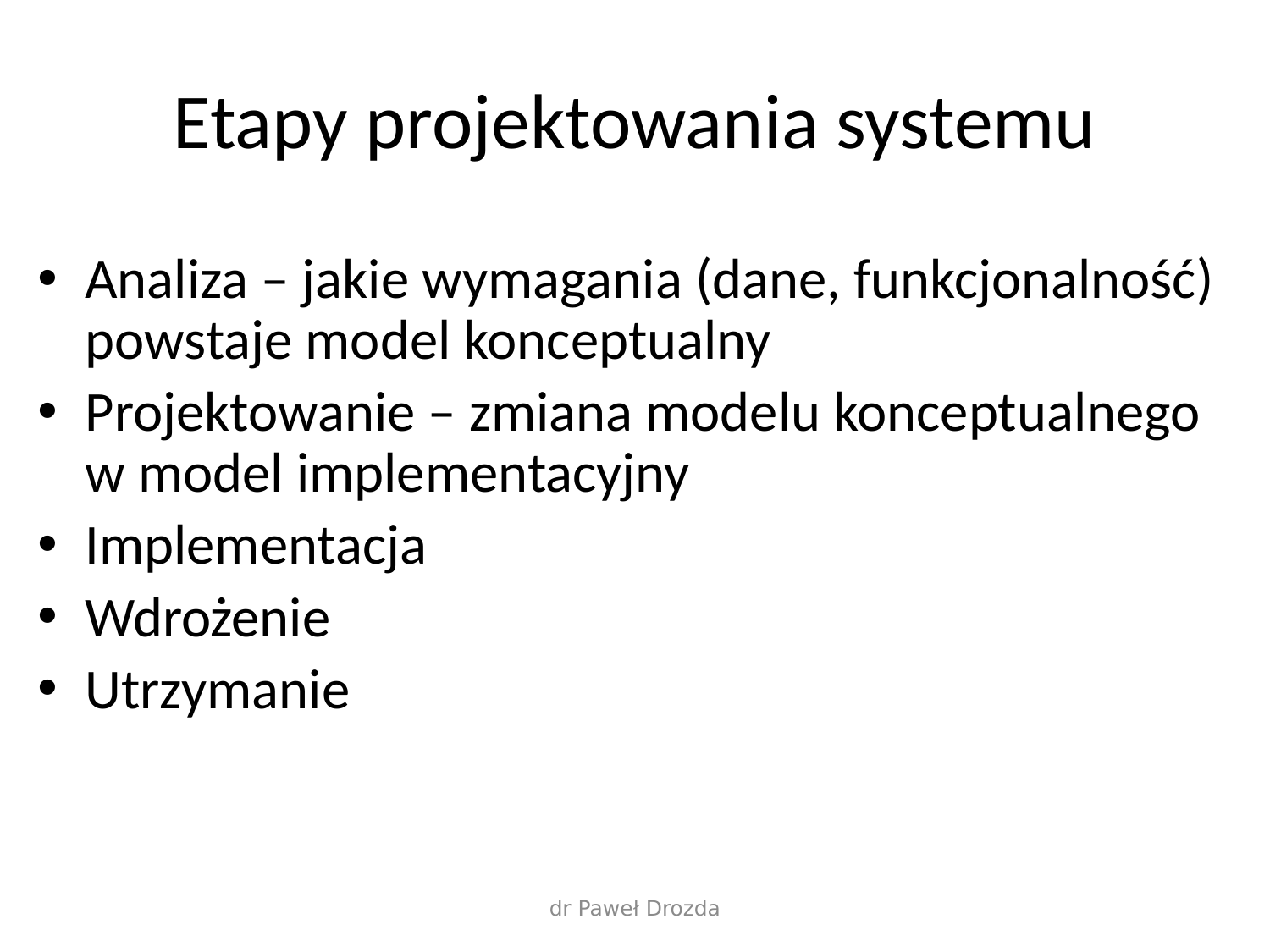

# Etapy projektowania systemu
Analiza – jakie wymagania (dane, funkcjonalność) powstaje model konceptualny
Projektowanie – zmiana modelu konceptualnego w model implementacyjny
Implementacja
Wdrożenie
Utrzymanie
dr Paweł Drozda